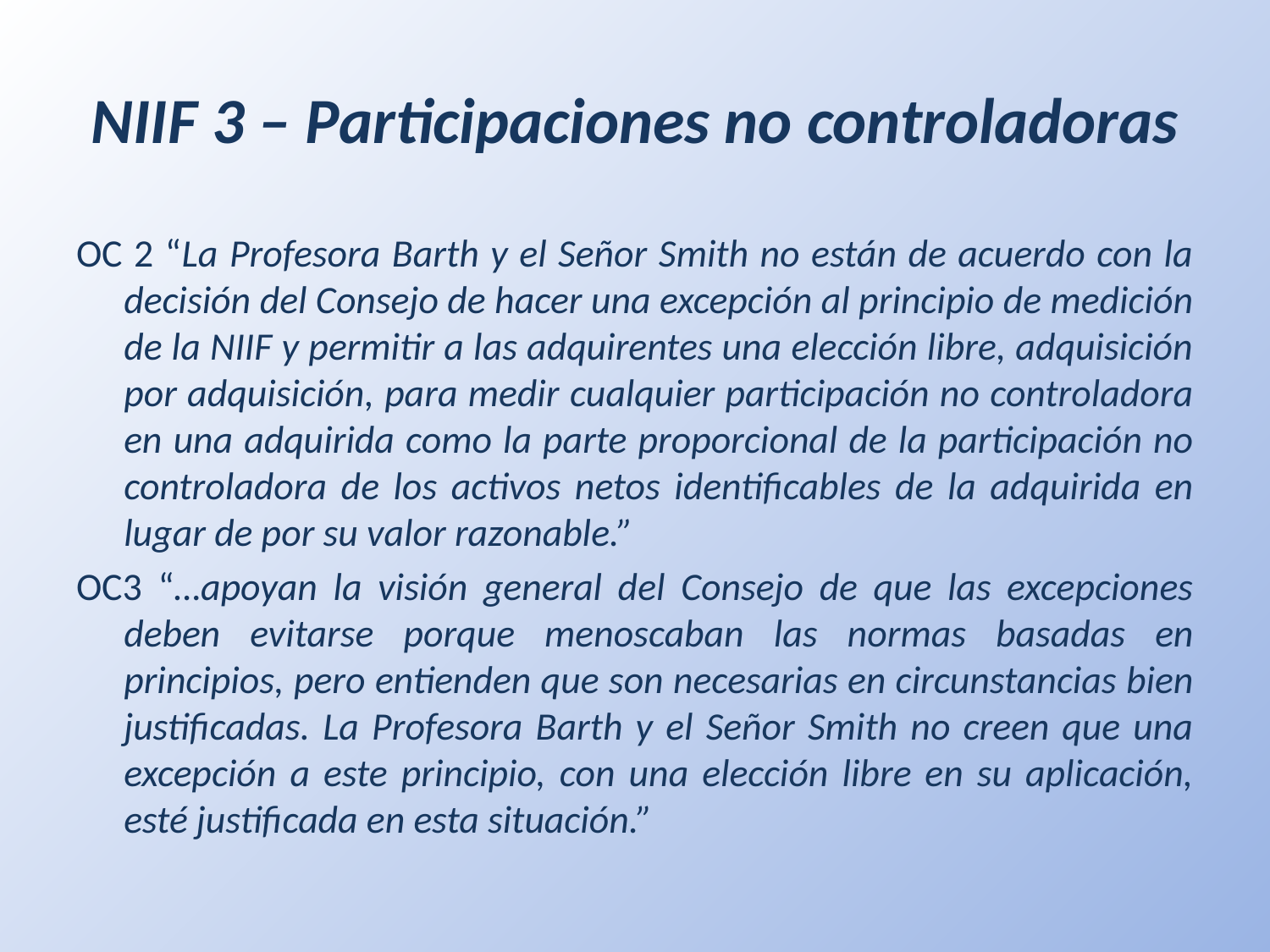

# NIIF 3 – Participaciones no controladoras
OC 2 “La Profesora Barth y el Señor Smith no están de acuerdo con la decisión del Consejo de hacer una excepción al principio de medición de la NIIF y permitir a las adquirentes una elección libre, adquisición por adquisición, para medir cualquier participación no controladora en una adquirida como la parte proporcional de la participación no controladora de los activos netos identificables de la adquirida en lugar de por su valor razonable.”
OC3 “…apoyan la visión general del Consejo de que las excepciones deben evitarse porque menoscaban las normas basadas en principios, pero entienden que son necesarias en circunstancias bien justificadas. La Profesora Barth y el Señor Smith no creen que una excepción a este principio, con una elección libre en su aplicación, esté justificada en esta situación.”